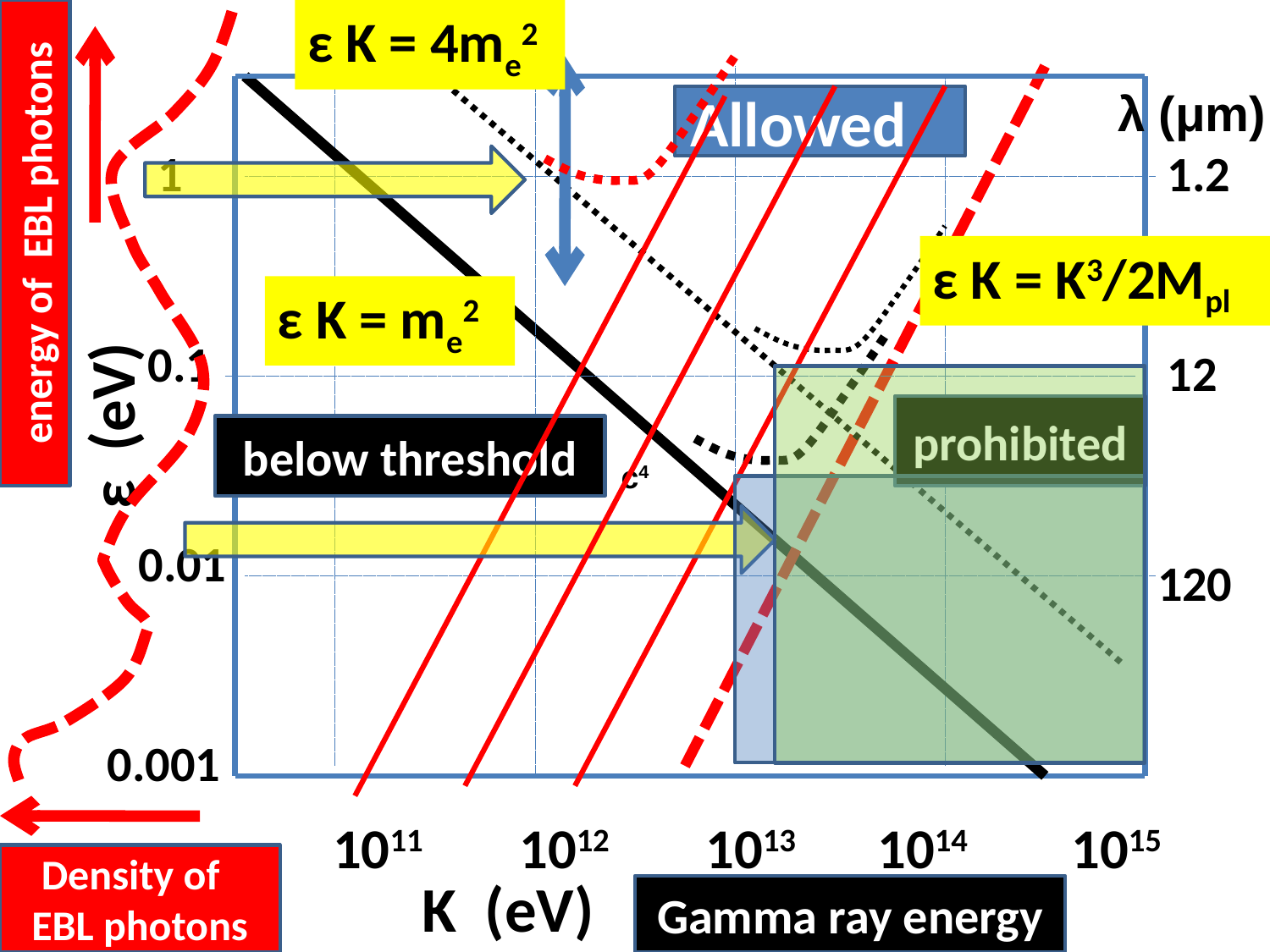

ε K = 4me2

λ (μm)
Allowed
1
1.2

energy of  EBL photons

ε K = K3/2Mpl
ε K = me2
0.1

12

 ε  (eV)
prohibited
below threshold
c4

0.01
120
0.001
        1011             1012             1013           1014              1015
Density of
EBL photons
 K  (eV)
Gamma ray energy